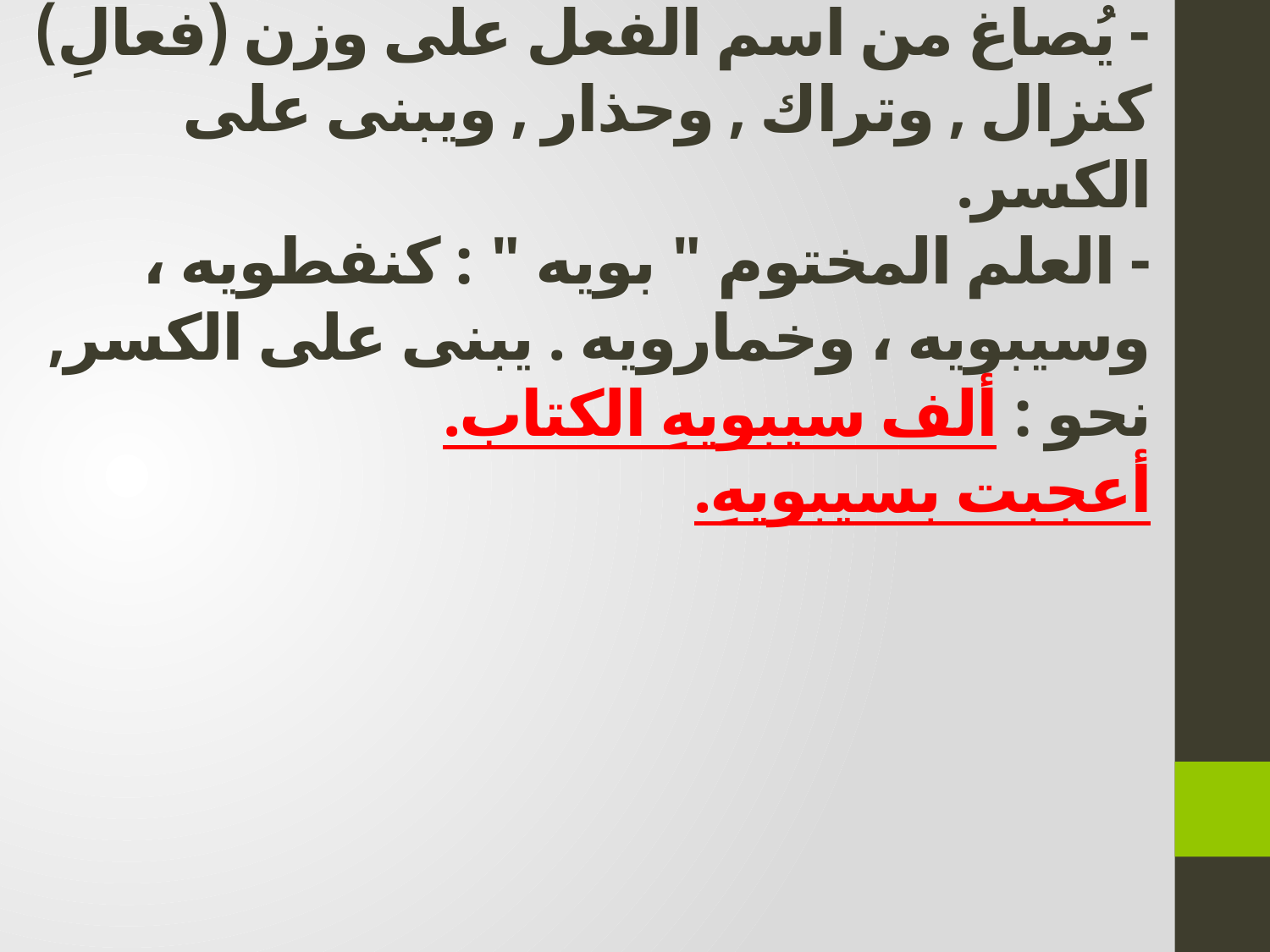

- يُصاغ من اسم الفعل على وزن (فعالِ) كنزال , وتراك , وحذار , ويبنى على الكسر.
- العلم المختوم " بويه " : كنفطويه ، وسيبويه ، وخمارويه . يبنى على الكسر, نحو : ألف سيبويهِ الكتاب.
أعجبت بسيبويهِ.